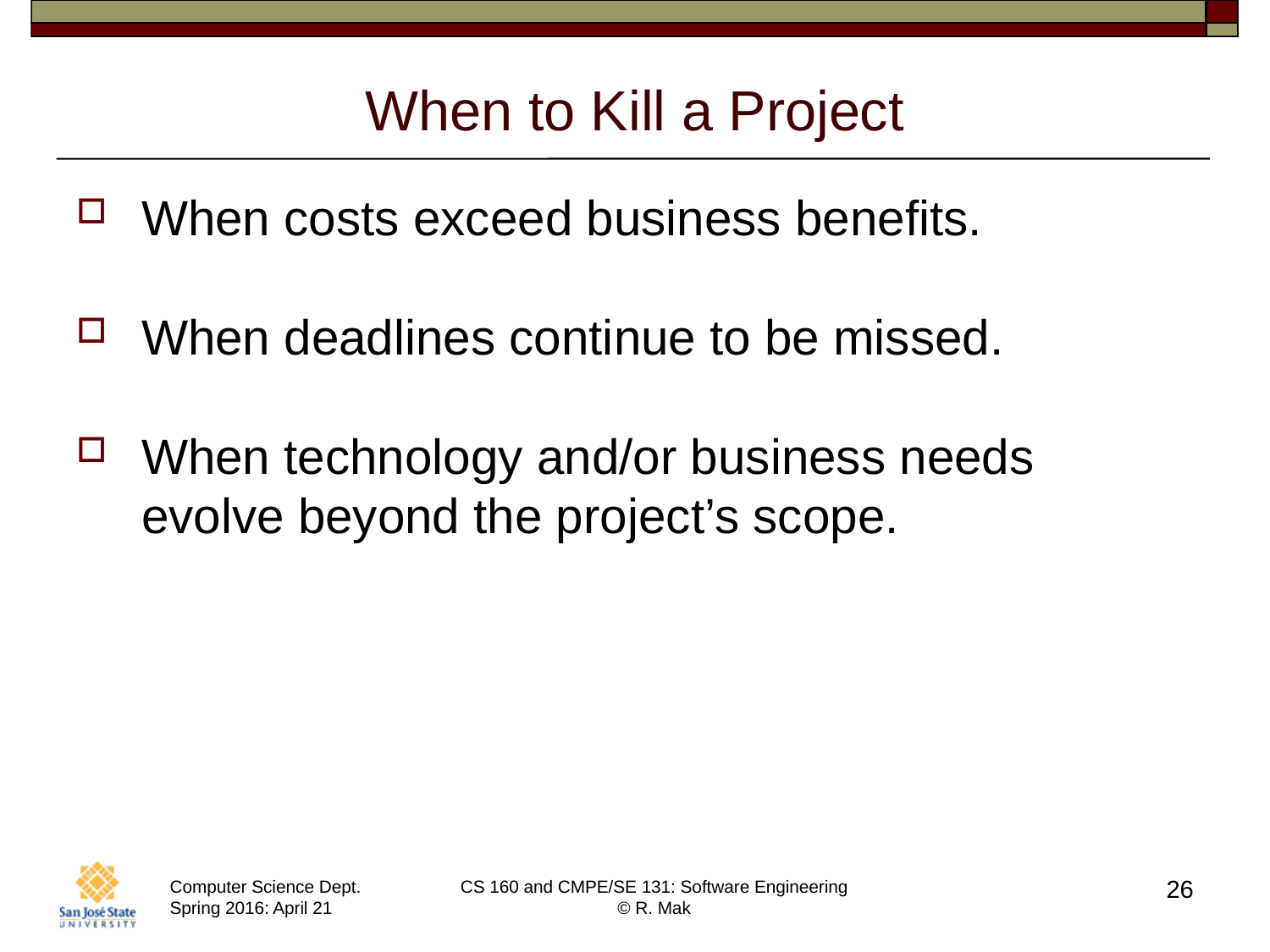

# When to Kill a Project
When costs exceed business benefits.

When deadlines continue to be missed.

When technology and/or business needs
evolve beyond the project’s scope.
26